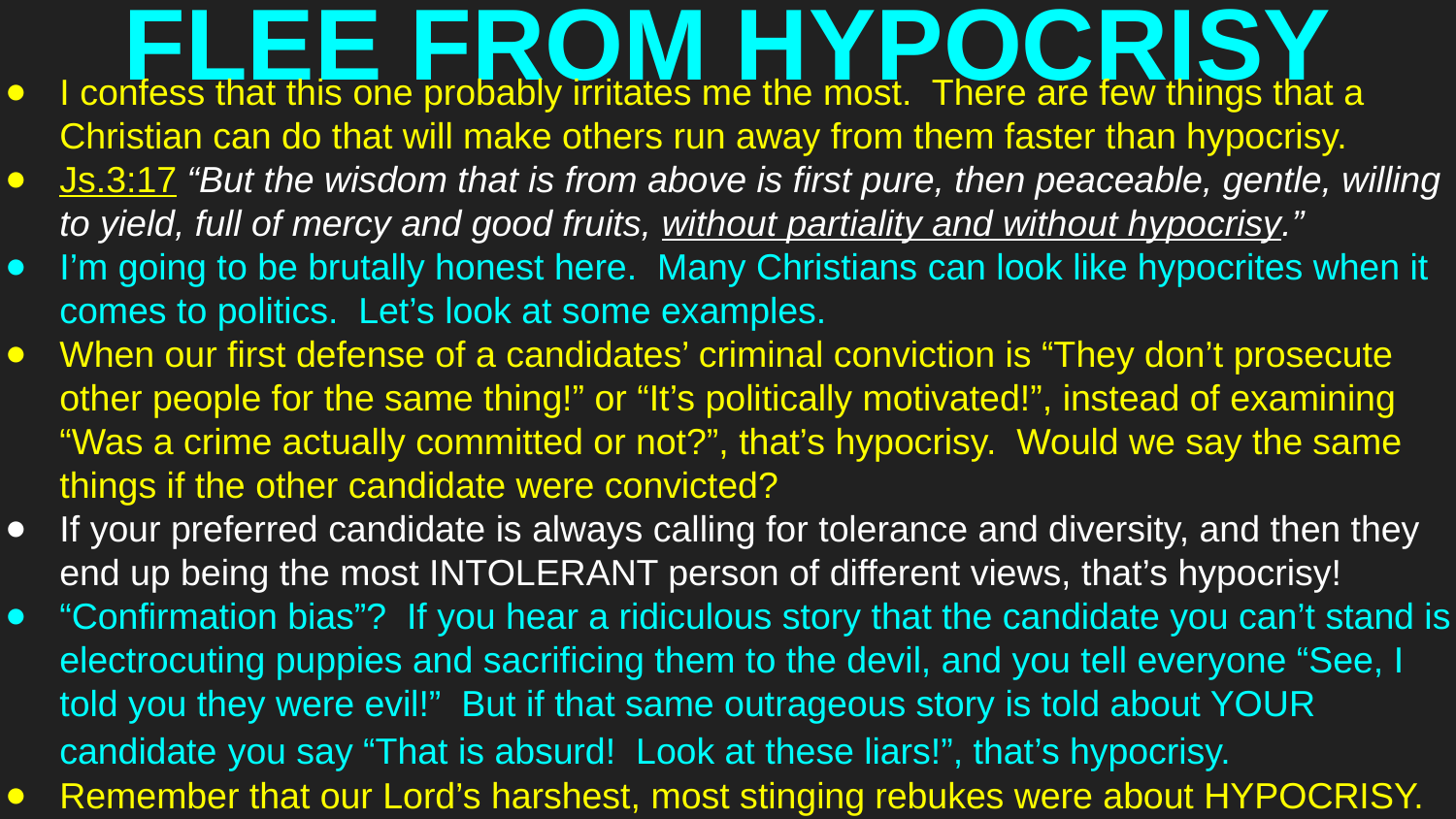

# FLEE FROM HYPOCRISY
I confess that this one probably irritates me the most.  There are few things that a Christian can do that will make others run away from them faster than hypocrisy.
Js.3:17 “But the wisdom that is from above is first pure, then peaceable, gentle, willing to yield, full of mercy and good fruits, without partiality and without hypocrisy.”
I’m going to be brutally honest here.  Many Christians can look like hypocrites when it comes to politics.  Let’s look at some examples.
When our first defense of a candidates’ criminal conviction is “They don’t prosecute other people for the same thing!” or “It’s politically motivated!”, instead of examining “Was a crime actually committed or not?”, that’s hypocrisy.  Would we say the same things if the other candidate were convicted?
If your preferred candidate is always calling for tolerance and diversity, and then they end up being the most INTOLERANT person of different views, that’s hypocrisy!
“Confirmation bias”?  If you hear a ridiculous story that the candidate you can’t stand is electrocuting puppies and sacrificing them to the devil, and you tell everyone “See, I told you they were evil!”  But if that same outrageous story is told about YOUR candidate you say “That is absurd!  Look at these liars!”, that’s hypocrisy.
Remember that our Lord’s harshest, most stinging rebukes were about HYPOCRISY.